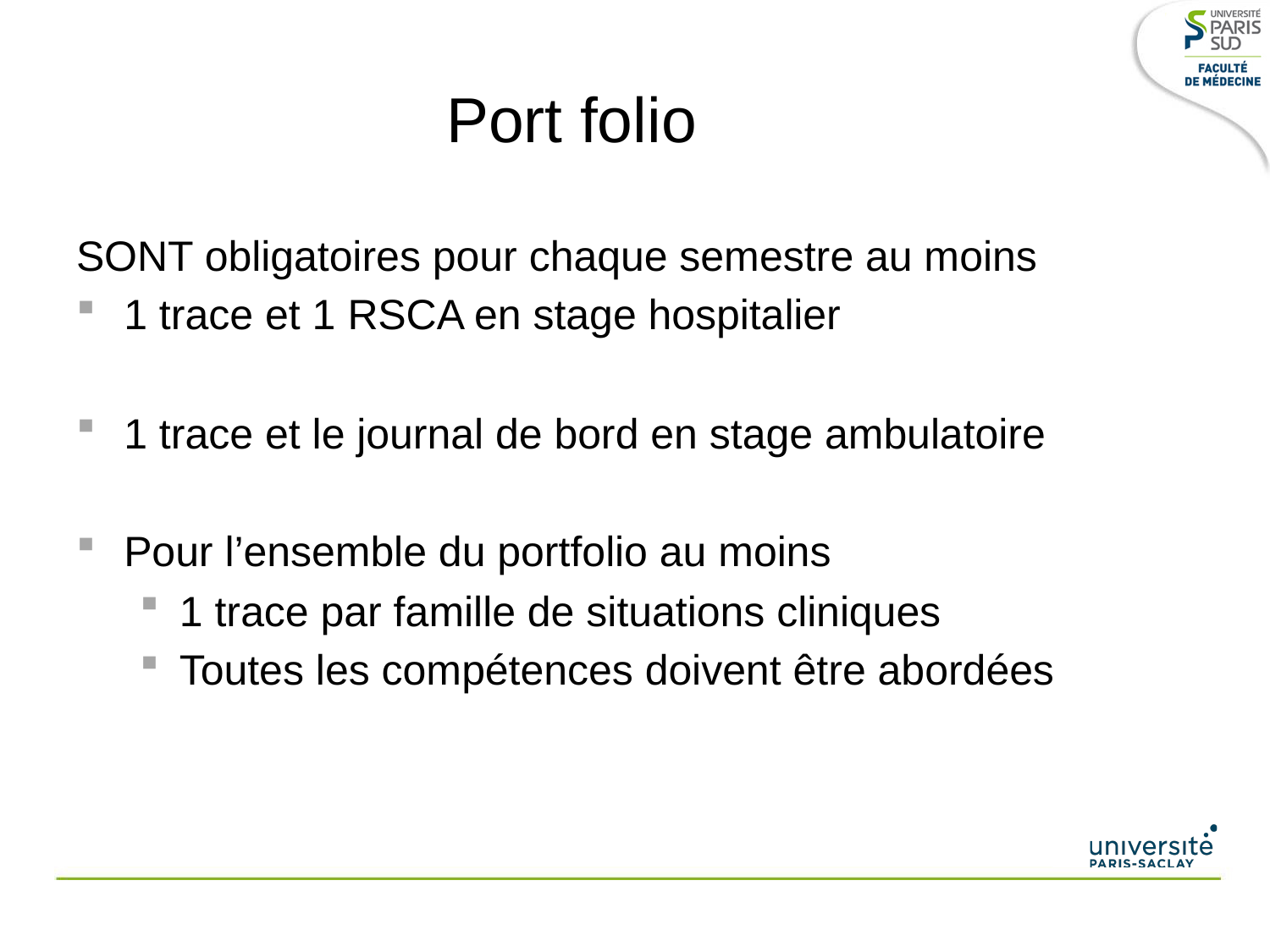

# Port folio
SONT obligatoires pour chaque semestre au moins
1 trace et 1 RSCA en stage hospitalier

1 trace et le journal de bord en stage ambulatoire

Pour l’ensemble du portfolio au moins
1 trace par famille de situations cliniques
Toutes les compétences doivent être abordées